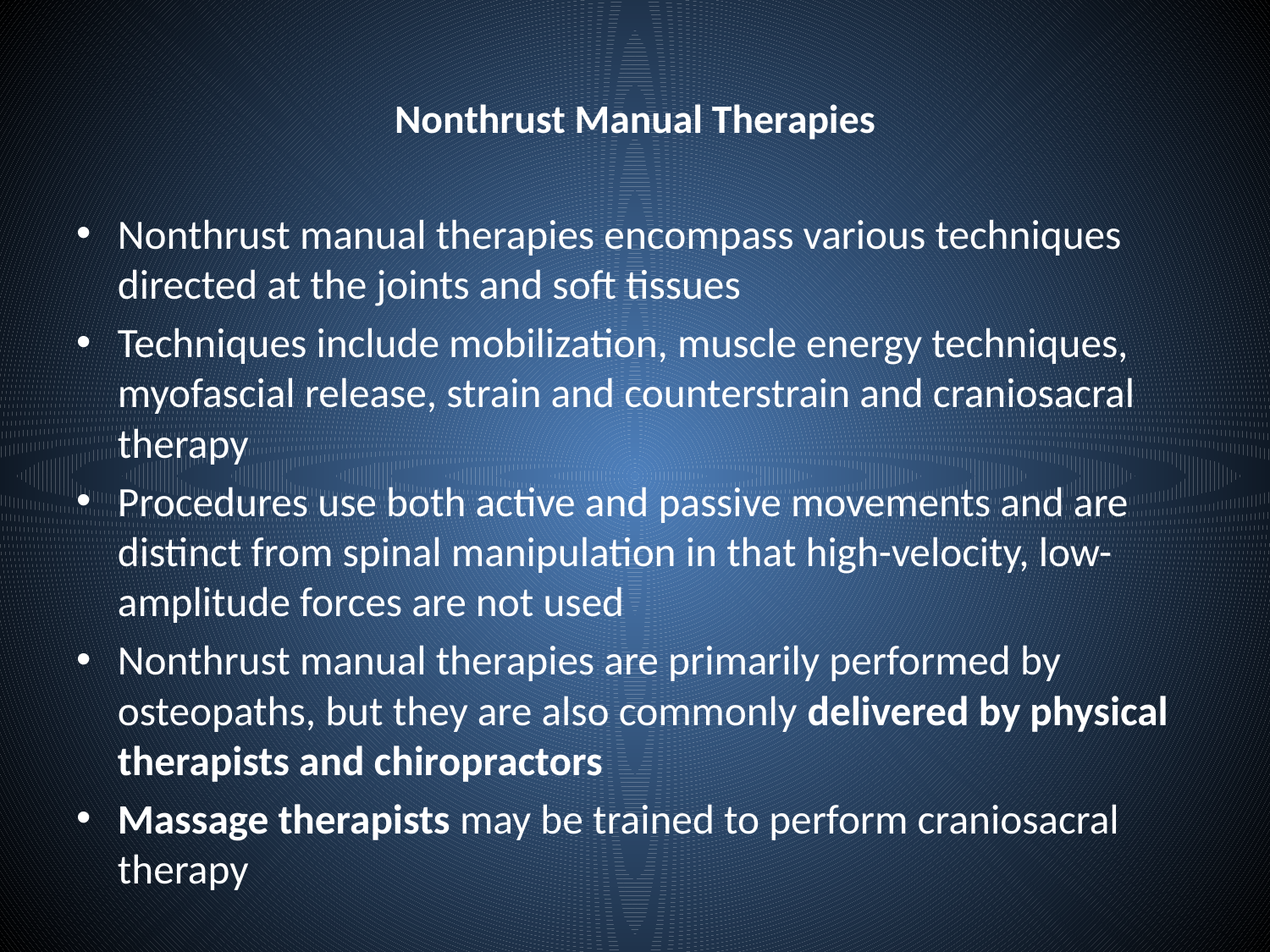

# Nonthrust Manual Therapies
Nonthrust manual therapies encompass various techniques directed at the joints and soft tissues
Techniques include mobilization, muscle energy techniques, myofascial release, strain and counterstrain and craniosacral therapy
Procedures use both active and passive movements and are distinct from spinal manipulation in that high-velocity, low-amplitude forces are not used
Nonthrust manual therapies are primarily performed by osteopaths, but they are also commonly delivered by physical therapists and chiropractors
Massage therapists may be trained to perform craniosacral therapy